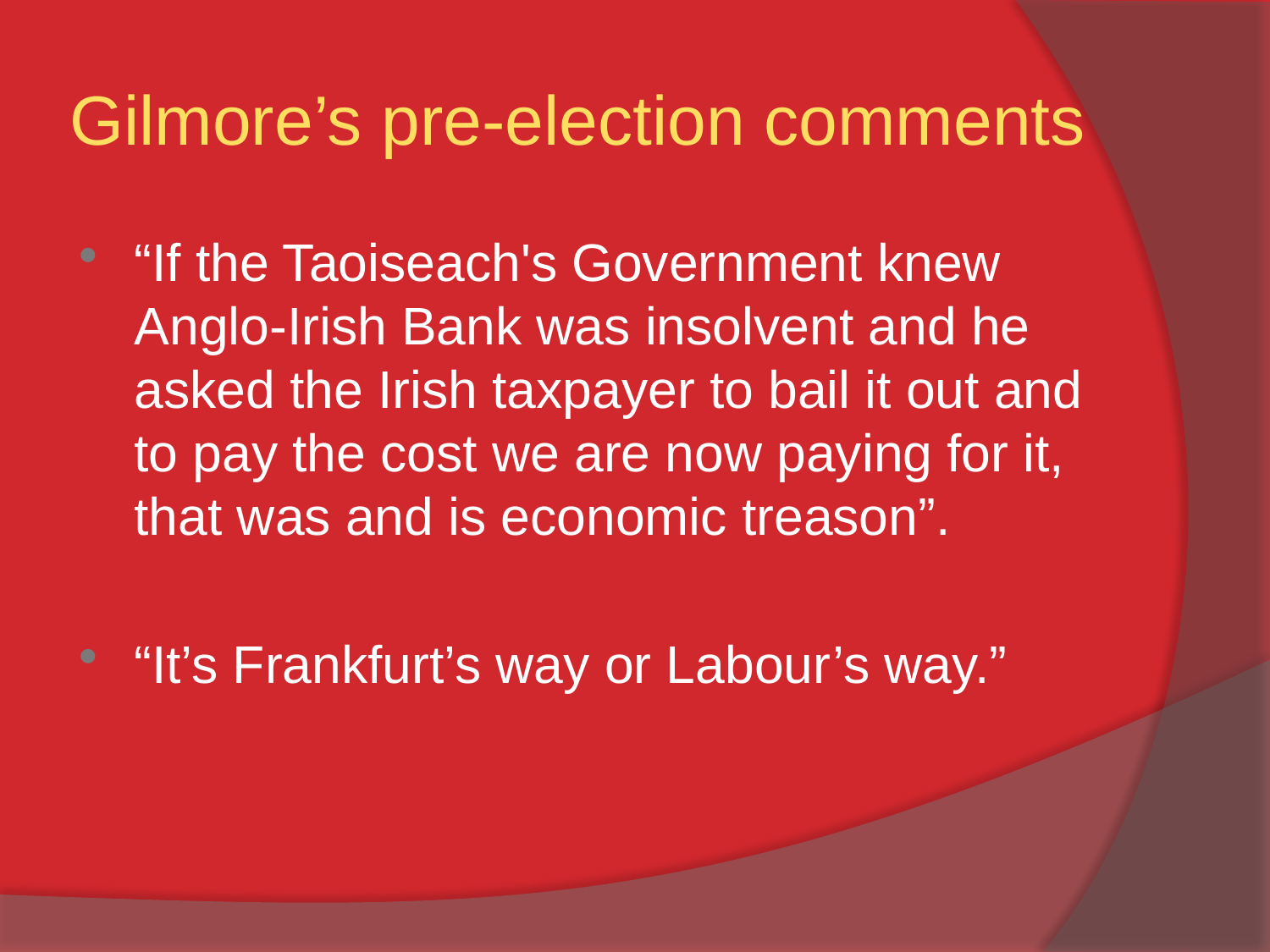

# Gilmore’s pre-election comments
“If the Taoiseach's Government knew Anglo-Irish Bank was insolvent and he asked the Irish taxpayer to bail it out and to pay the cost we are now paying for it, that was and is economic treason”.

“It’s Frankfurt’s way or Labour’s way.”